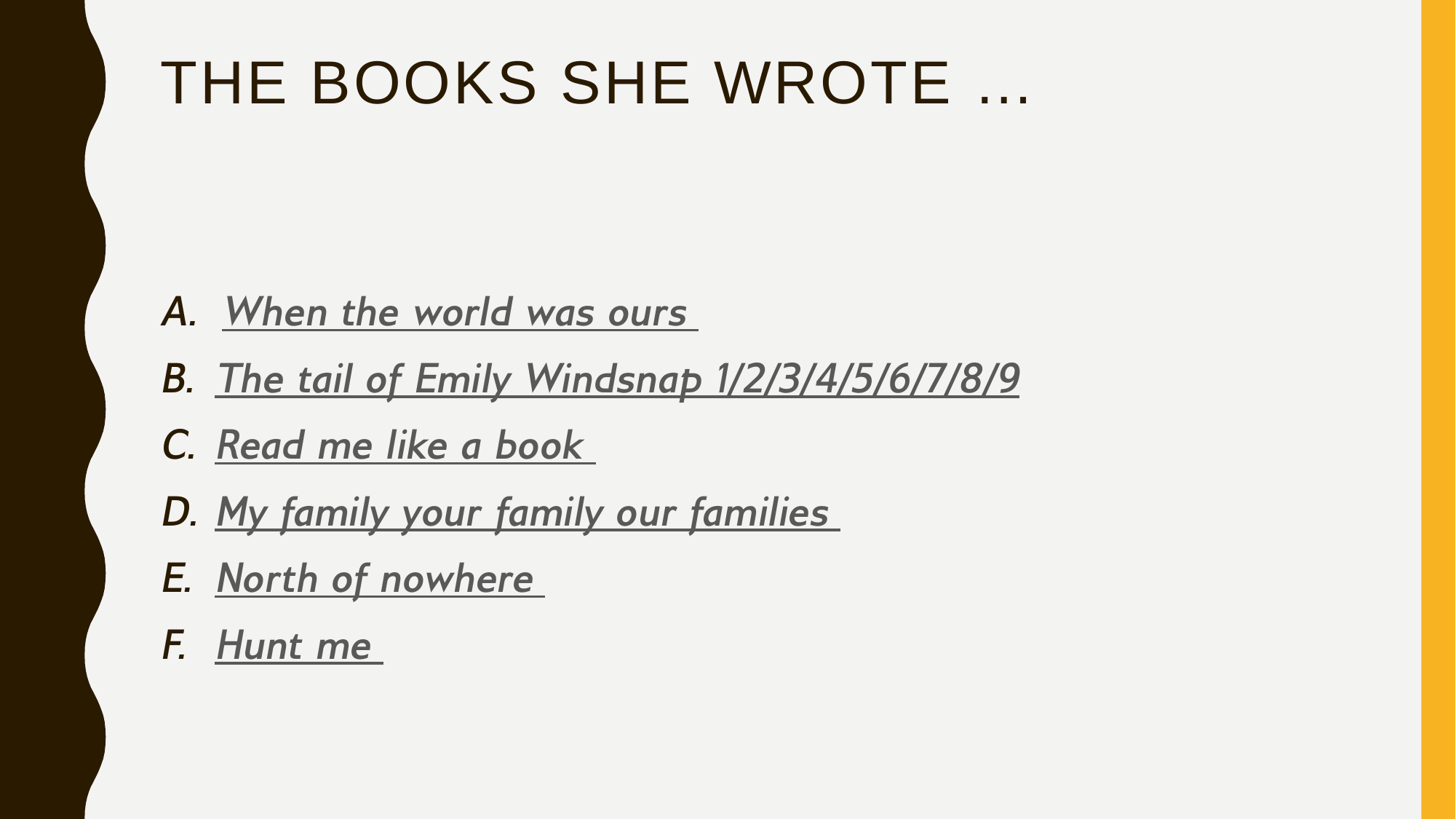

# The books she wrote …
When the world was ours
The tail of Emily Windsnap 1/2/3/4/5/6/7/8/9
Read me like a book
My family your family our families
North of nowhere
Hunt me